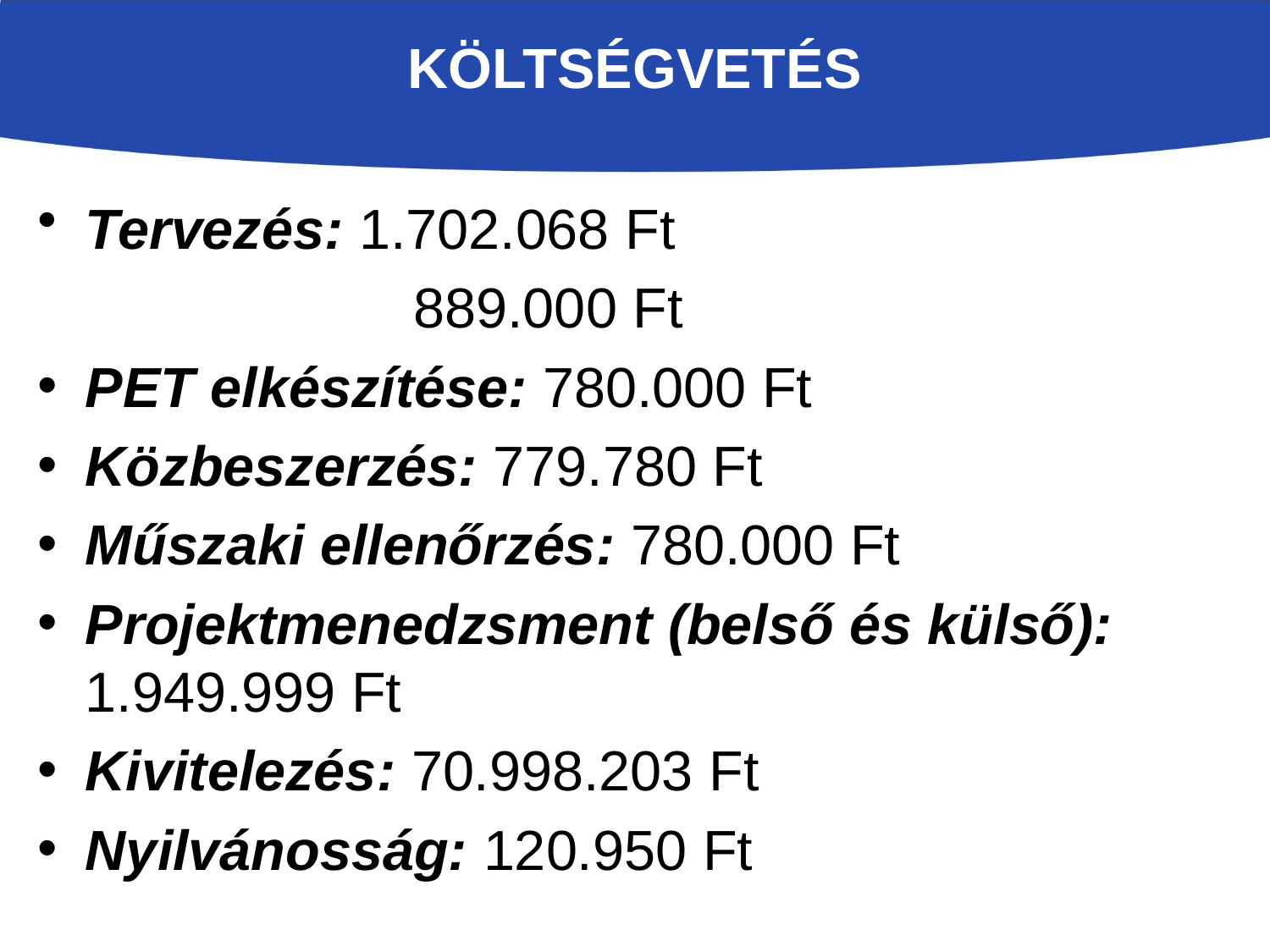

# költségvetés
Tervezés: 1.702.068 Ft
                        889.000 Ft
PET elkészítése: 780.000 Ft
Közbeszerzés: 779.780 Ft
Műszaki ellenőrzés: 780.000 Ft
Projektmenedzsment (belső és külső):  1.949.999 Ft
Kivitelezés: 70.998.203 Ft
Nyilvánosság: 120.950 Ft